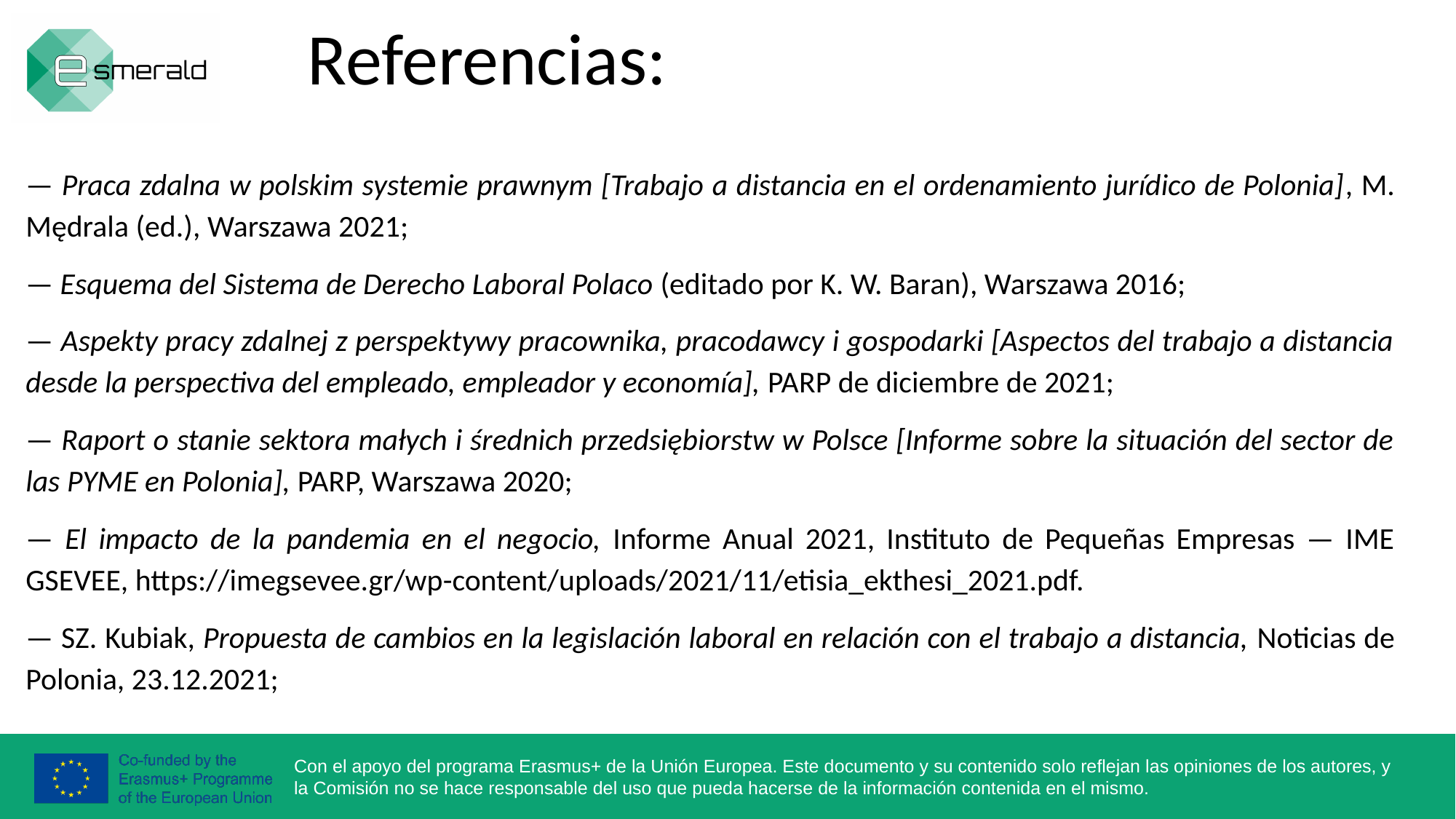

Referencias:
— Praca zdalna w polskim systemie prawnym [Trabajo a distancia en el ordenamiento jurídico de Polonia], M. Mędrala (ed.), Warszawa 2021;
— Esquema del Sistema de Derecho Laboral Polaco (editado por K. W. Baran), Warszawa 2016;
— Aspekty pracy zdalnej z perspektywy pracownika, pracodawcy i gospodarki [Aspectos del trabajo a distancia desde la perspectiva del empleado, empleador y economía], PARP de diciembre de 2021;
— Raport o stanie sektora małych i średnich przedsiębiorstw w Polsce [Informe sobre la situación del sector de las PYME en Polonia], PARP, Warszawa 2020;
— El impacto de la pandemia en el negocio, Informe Anual 2021, Instituto de Pequeñas Empresas — IME GSEVEE, https://imegsevee.gr/wp-content/uploads/2021/11/etisia_ekthesi_2021.pdf.
— SZ. Kubiak, Propuesta de cambios en la legislación laboral en relación con el trabajo a distancia, Noticias de Polonia, 23.12.2021;